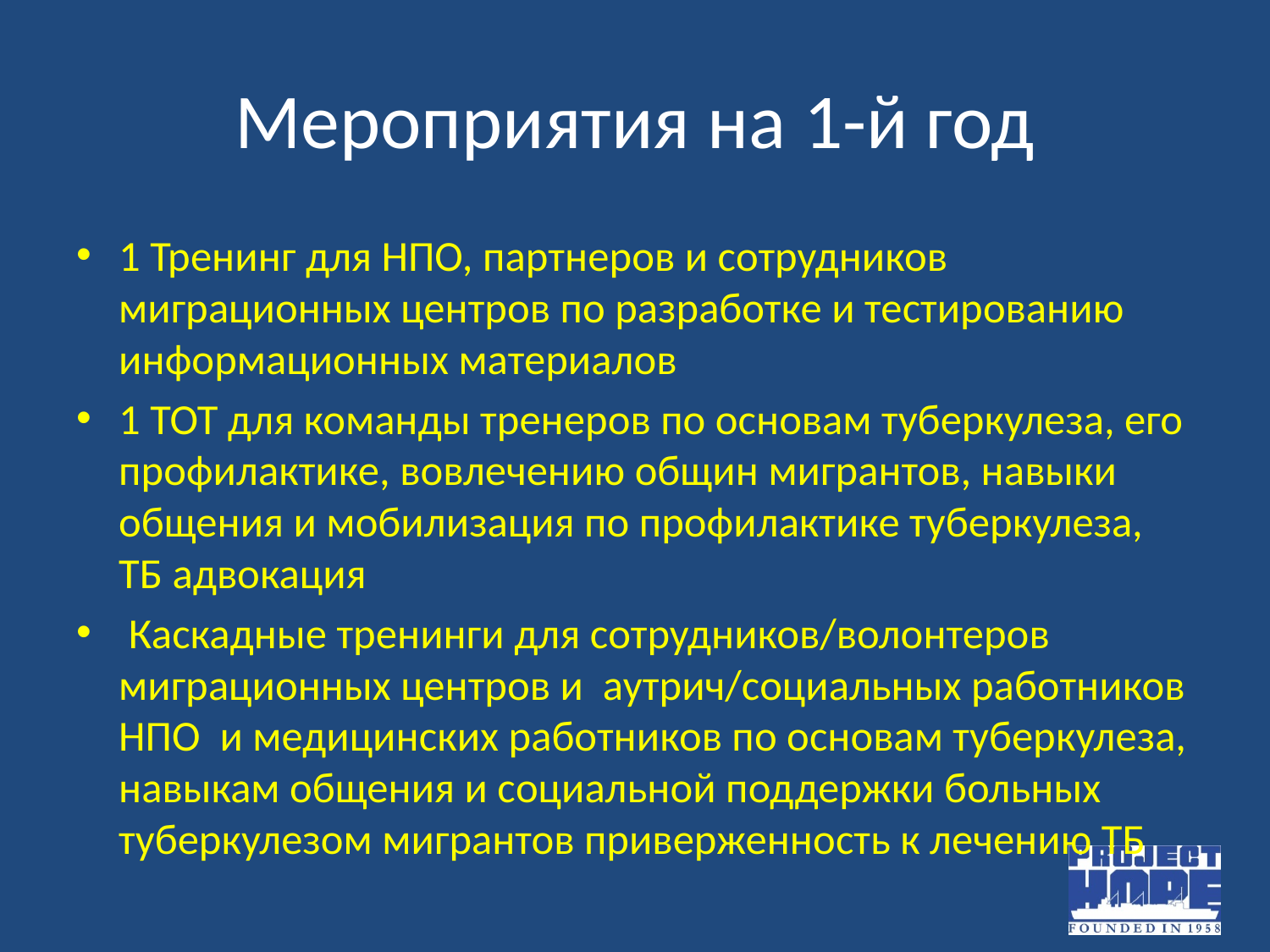

# Мероприятия на 1-й год
1 Тренинг для НПО, партнеров и сотрудников миграционных центров по разработке и тестированию информационных материалов
1 TOT для команды тренеров по основам туберкулеза, его профилактике, вовлечению общин мигрантов, навыки общения и мобилизация по профилактике туберкулеза, ТБ адвокация
 Каскадные тренинги для сотрудников/волонтеров миграционных центров и  аутрич/социальных работников НПО  и медицинских работников по основам туберкулеза, навыкам общения и социальной поддержки больных туберкулезом мигрантов приверженность к лечению ТБ